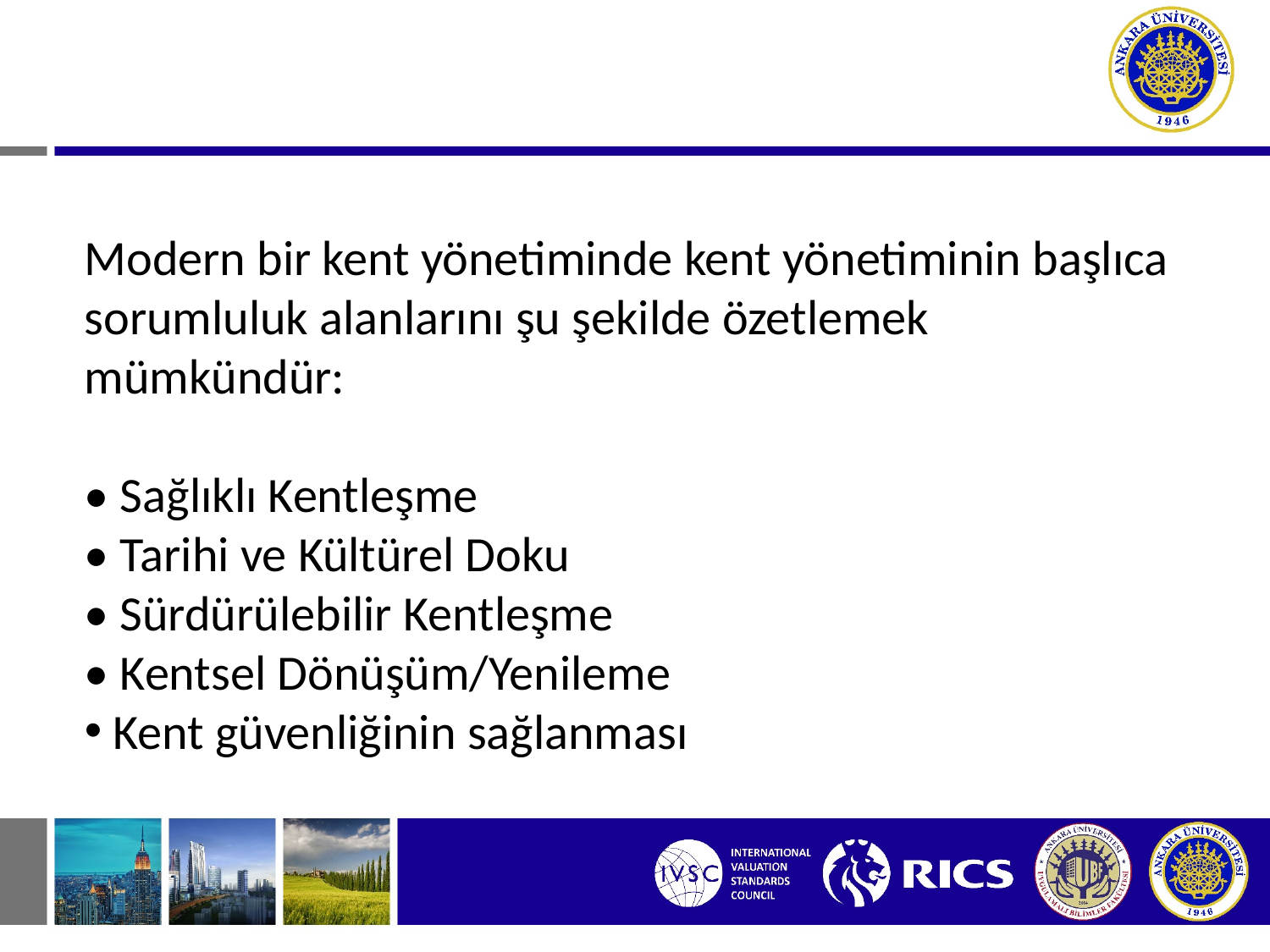

Modern bir kent yönetiminde kent yönetiminin başlıca sorumluluk alanlarını şu şekilde özetlemek mümkündür:

• Sağlıklı Kentleşme
• Tarihi ve Kültürel Doku
• Sürdürülebilir Kentleşme
• Kentsel Dönüşüm/Yenileme
 Kent güvenliğinin sağlanması